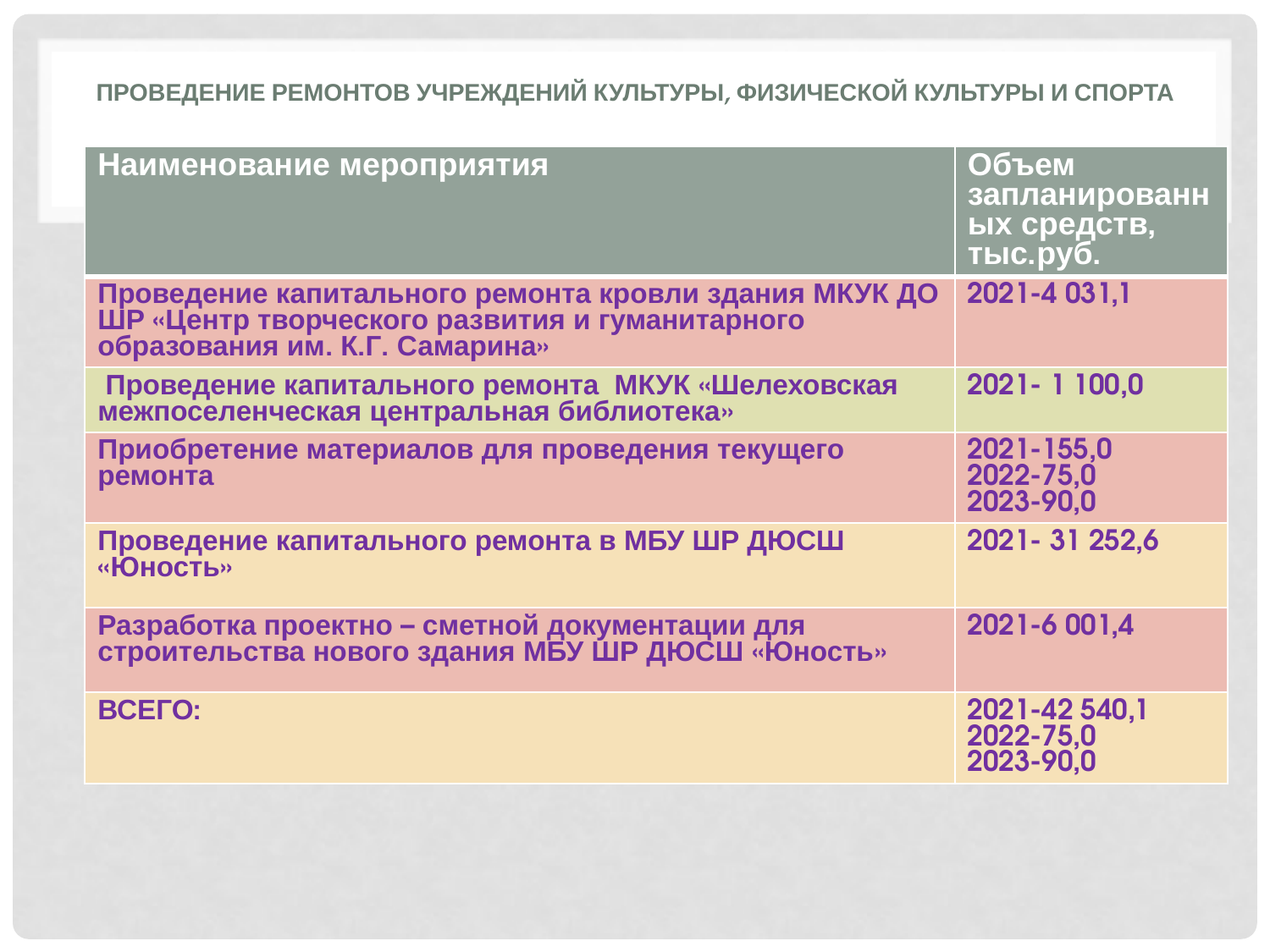

# Проведение ремонтов учреждений культуры, физической культуры и спорта
| Наименование мероприятия | Объем запланированных средств, тыс.руб. |
| --- | --- |
| Проведение капитального ремонта кровли здания МКУК ДО ШР «Центр творческого развития и гуманитарного образования им. К.Г. Самарина» | 2021-4 031,1 |
| Проведение капитального ремонта МКУК «Шелеховская межпоселенческая центральная библиотека» | 2021- 1 100,0 |
| Приобретение материалов для проведения текущего ремонта | 2021-155,0 2022-75,0 2023-90,0 |
| Проведение капитального ремонта в МБУ ШР ДЮСШ «Юность» | 2021- 31 252,6 |
| Разработка проектно – сметной документации для строительства нового здания МБУ ШР ДЮСШ «Юность» | 2021-6 001,4 |
| ВСЕГО: | 2021-42 540,1 2022-75,0 2023-90,0 |